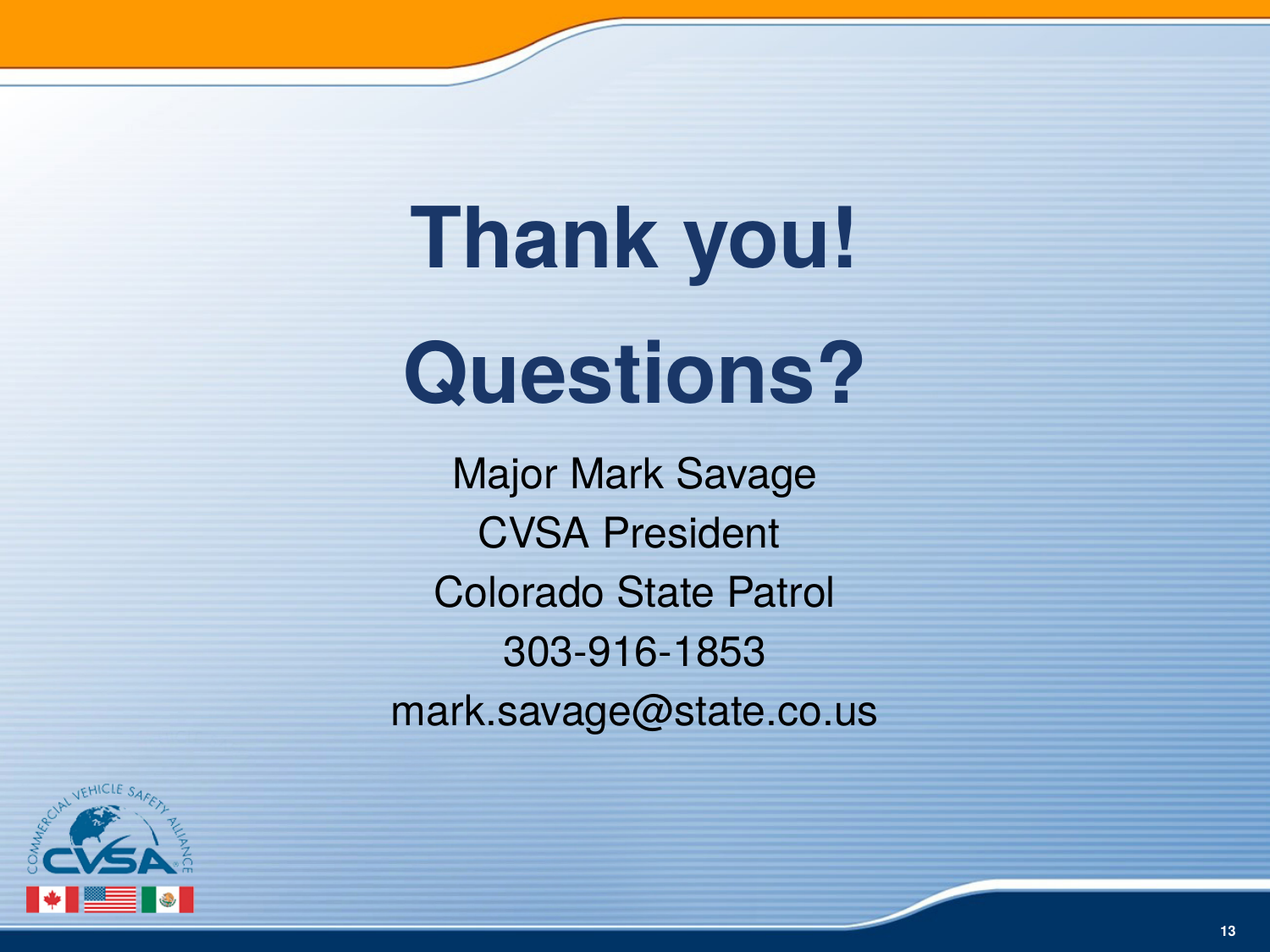

# Thank you! Questions?

Major Mark Savage
CVSA President
Colorado State Patrol
303-916-1853
mark.savage@state.co.us
13